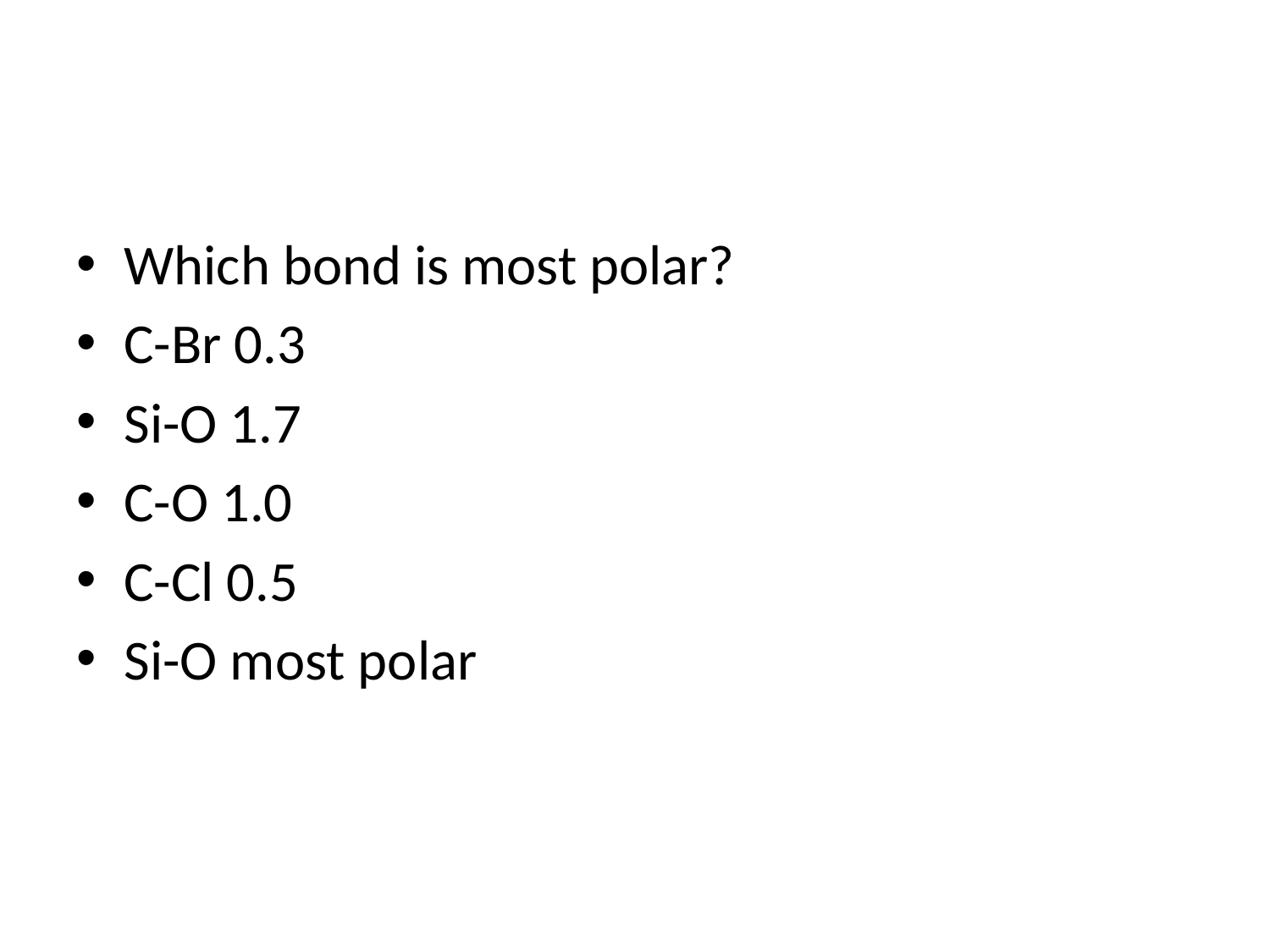

#
Which bond is most polar?
C-Br 0.3
Si-O 1.7
C-O 1.0
C-Cl 0.5
Si-O most polar